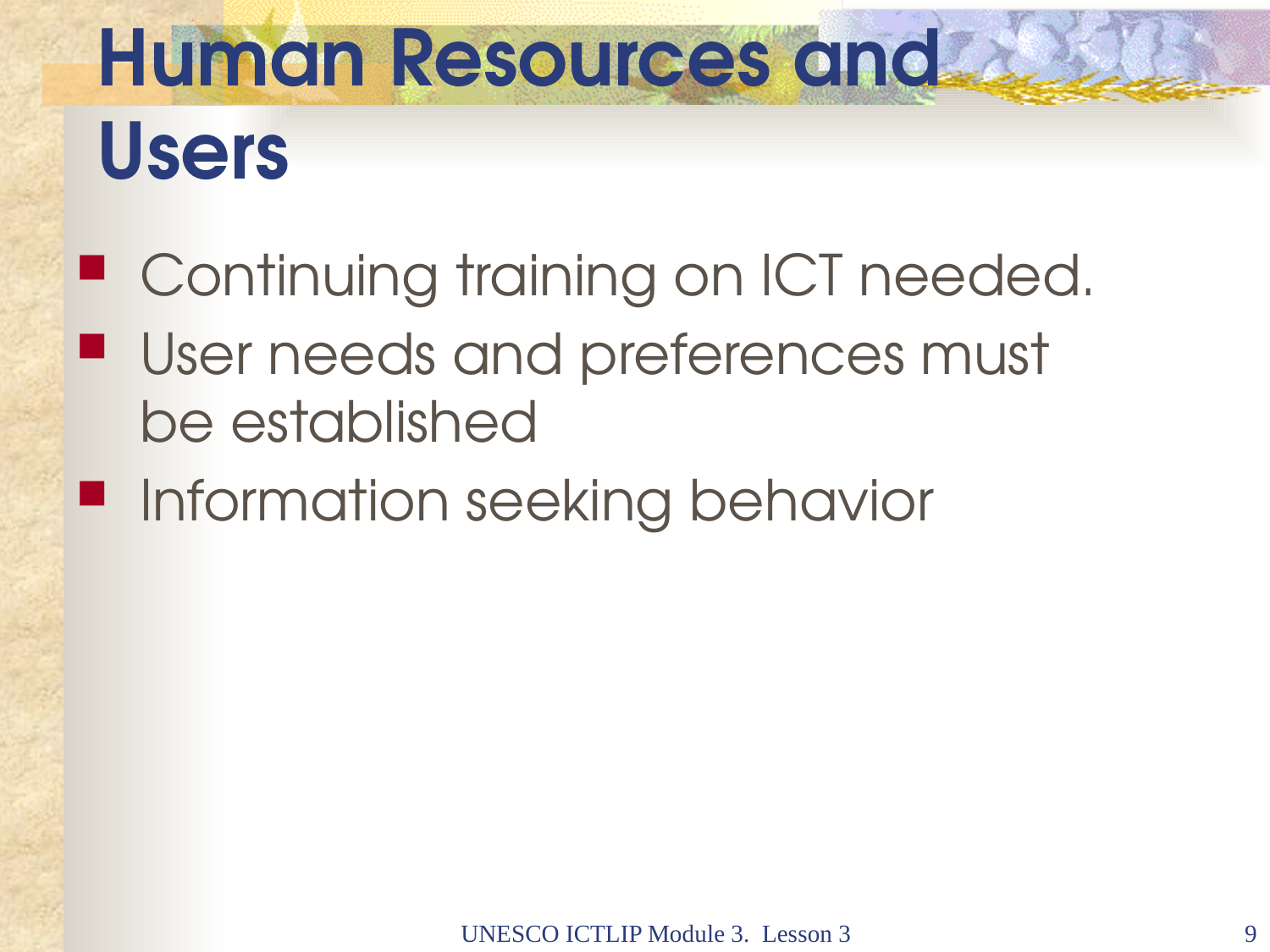

# Human Resources and Users
Continuing training on ICT needed.
User needs and preferences must be established
Information seeking behavior
UNESCO ICTLIP Module 3.  Lesson 3
9